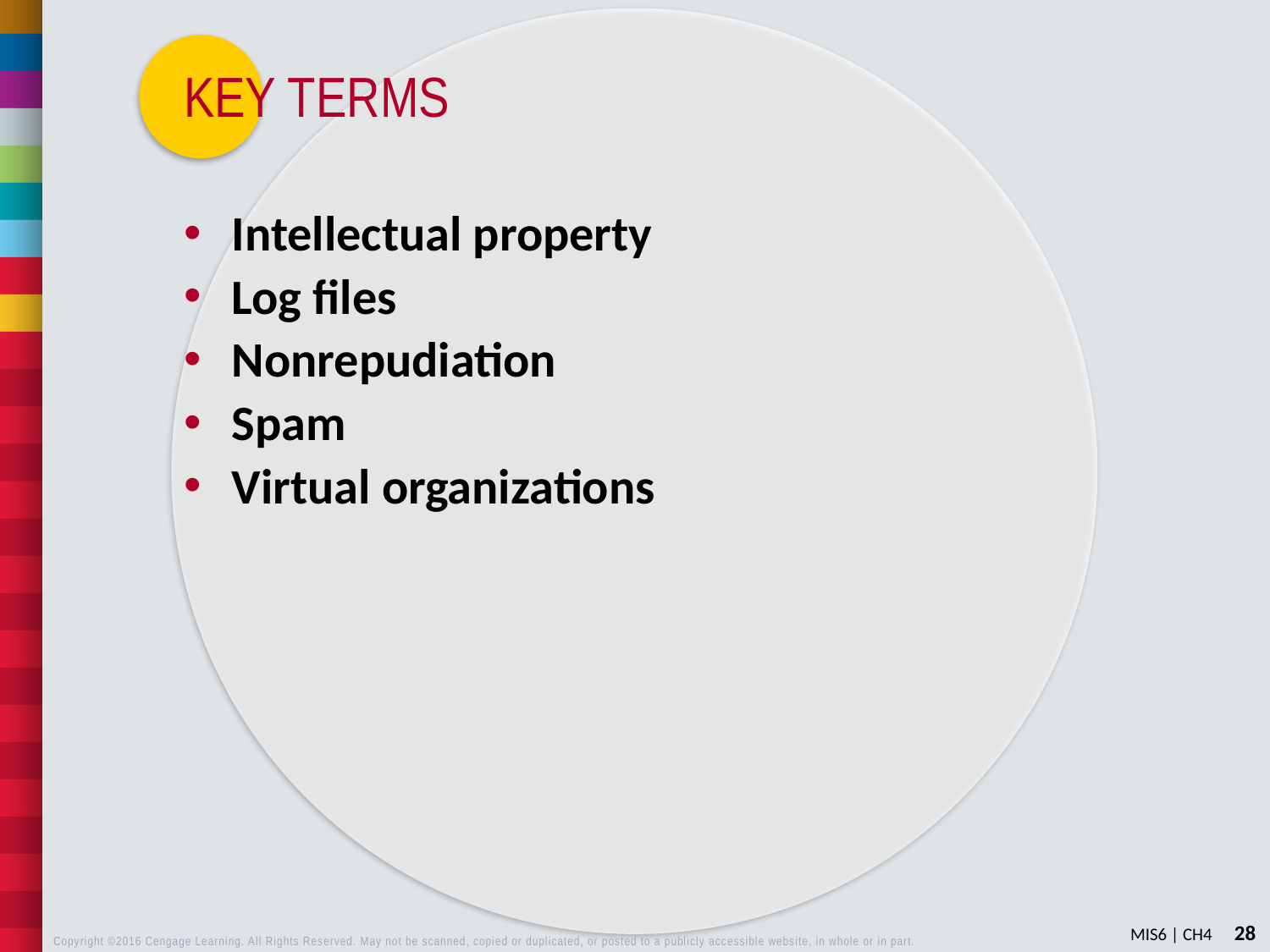

Intellectual property
Log files
Nonrepudiation
Spam
Virtual organizations